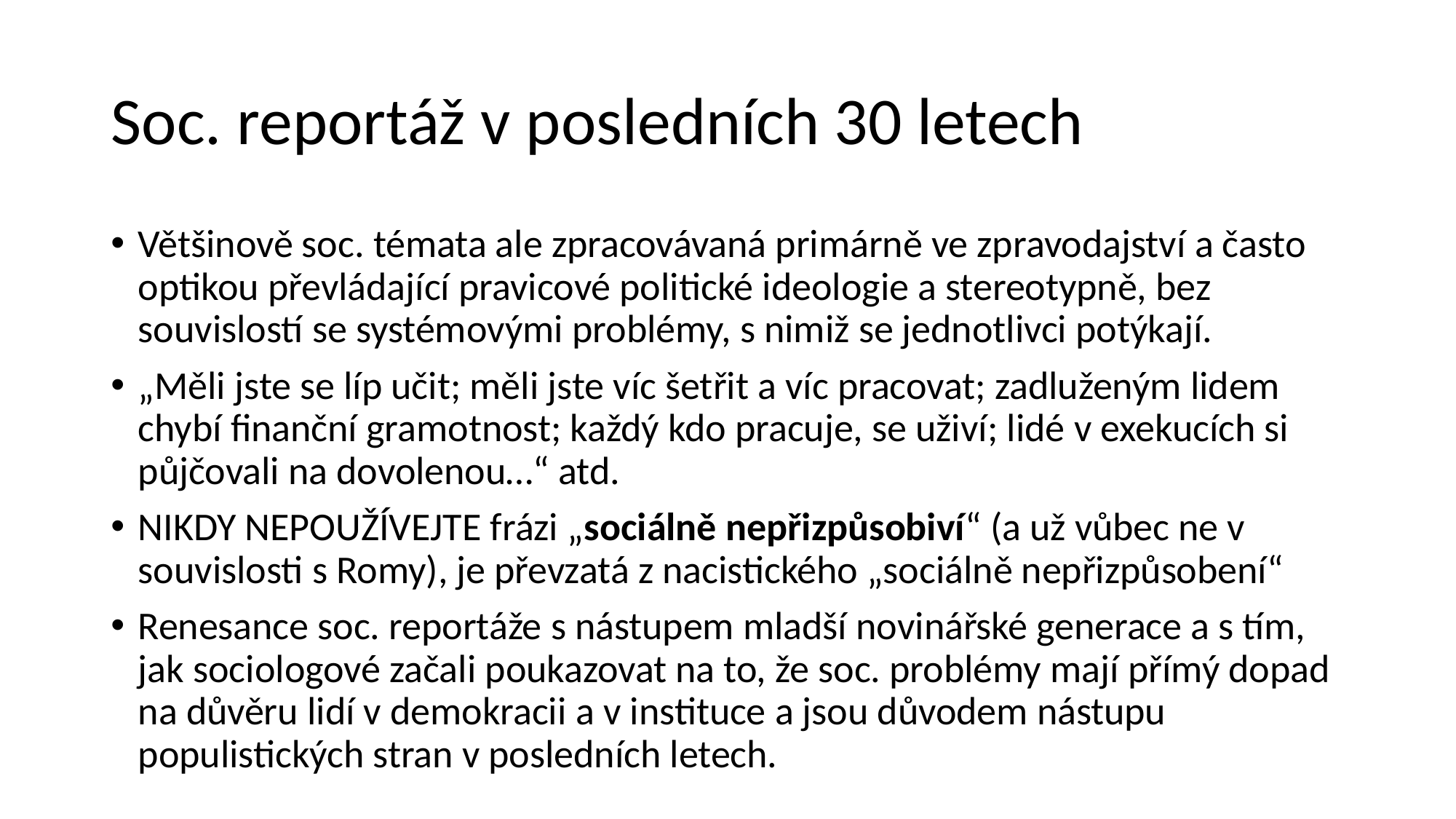

# Soc. reportáž v posledních 30 letech
Většinově soc. témata ale zpracovávaná primárně ve zpravodajství a často optikou převládající pravicové politické ideologie a stereotypně, bez souvislostí se systémovými problémy, s nimiž se jednotlivci potýkají.
„Měli jste se líp učit; měli jste víc šetřit a víc pracovat; zadluženým lidem chybí finanční gramotnost; každý kdo pracuje, se uživí; lidé v exekucích si půjčovali na dovolenou…“ atd.
NIKDY NEPOUŽÍVEJTE frázi „sociálně nepřizpůsobiví“ (a už vůbec ne v souvislosti s Romy), je převzatá z nacistického „sociálně nepřizpůsobení“
Renesance soc. reportáže s nástupem mladší novinářské generace a s tím, jak sociologové začali poukazovat na to, že soc. problémy mají přímý dopad na důvěru lidí v demokracii a v instituce a jsou důvodem nástupu populistických stran v posledních letech.